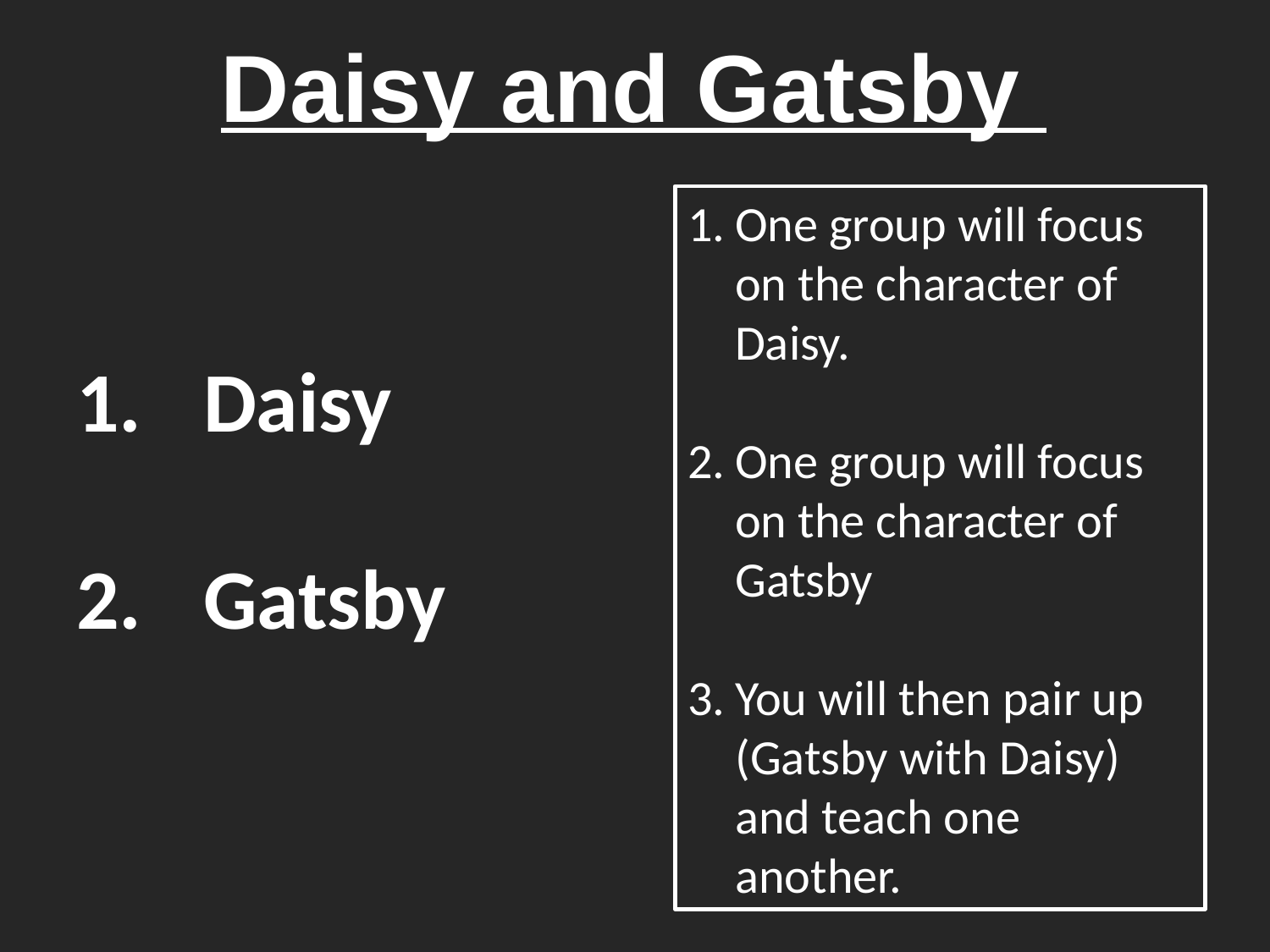

# Daisy and Gatsby
One group will focus on the character of Daisy.

One group will focus on the character of Gatsby

You will then pair up (Gatsby with Daisy) and teach one another.

Daisy

Gatsby